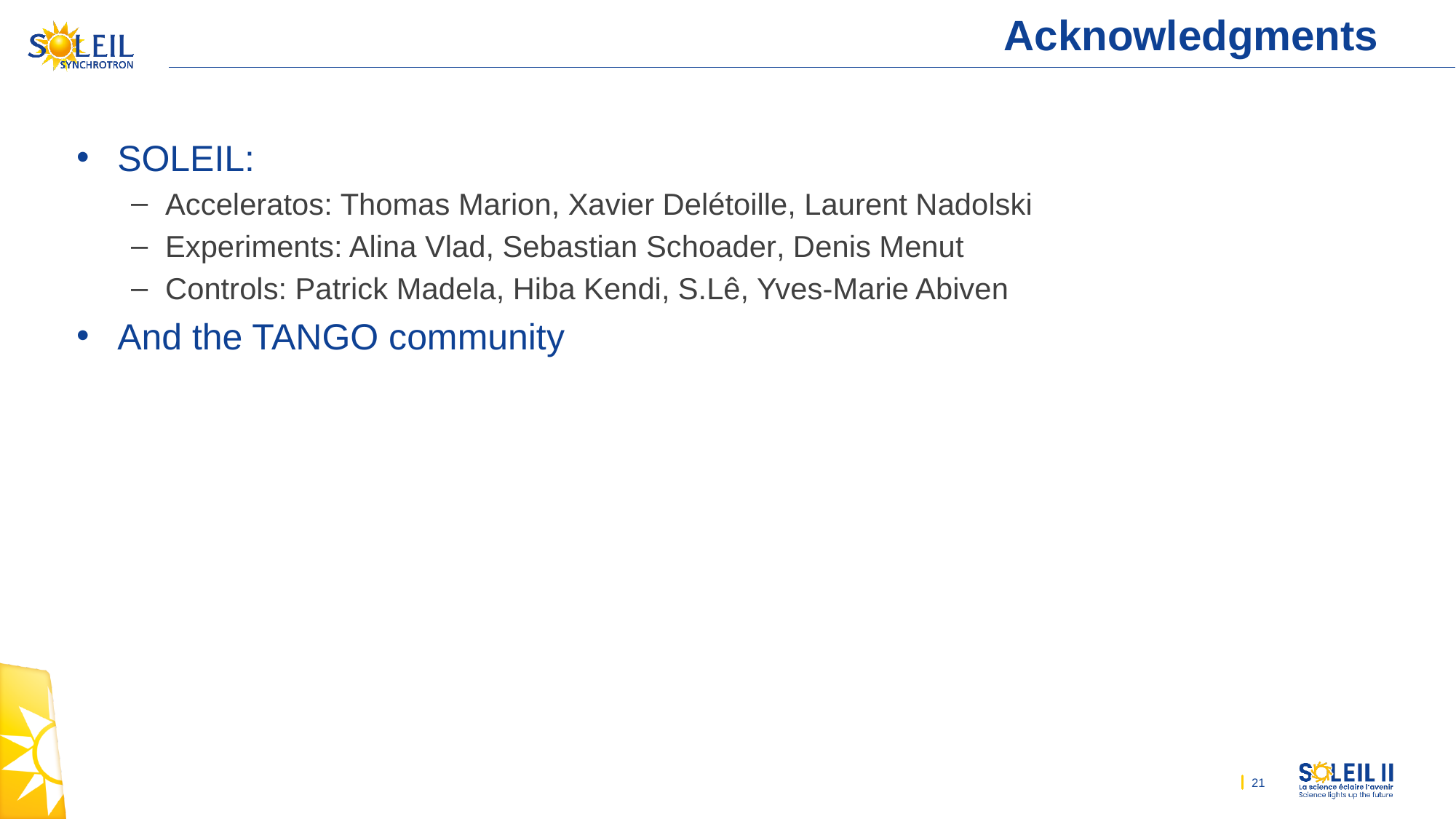

# Acknowledgments
SOLEIL:
Acceleratos: Thomas Marion, Xavier Delétoille, Laurent Nadolski
Experiments: Alina Vlad, Sebastian Schoader, Denis Menut
Controls: Patrick Madela, Hiba Kendi, S.Lê, Yves-Marie Abiven
And the TANGO community

21